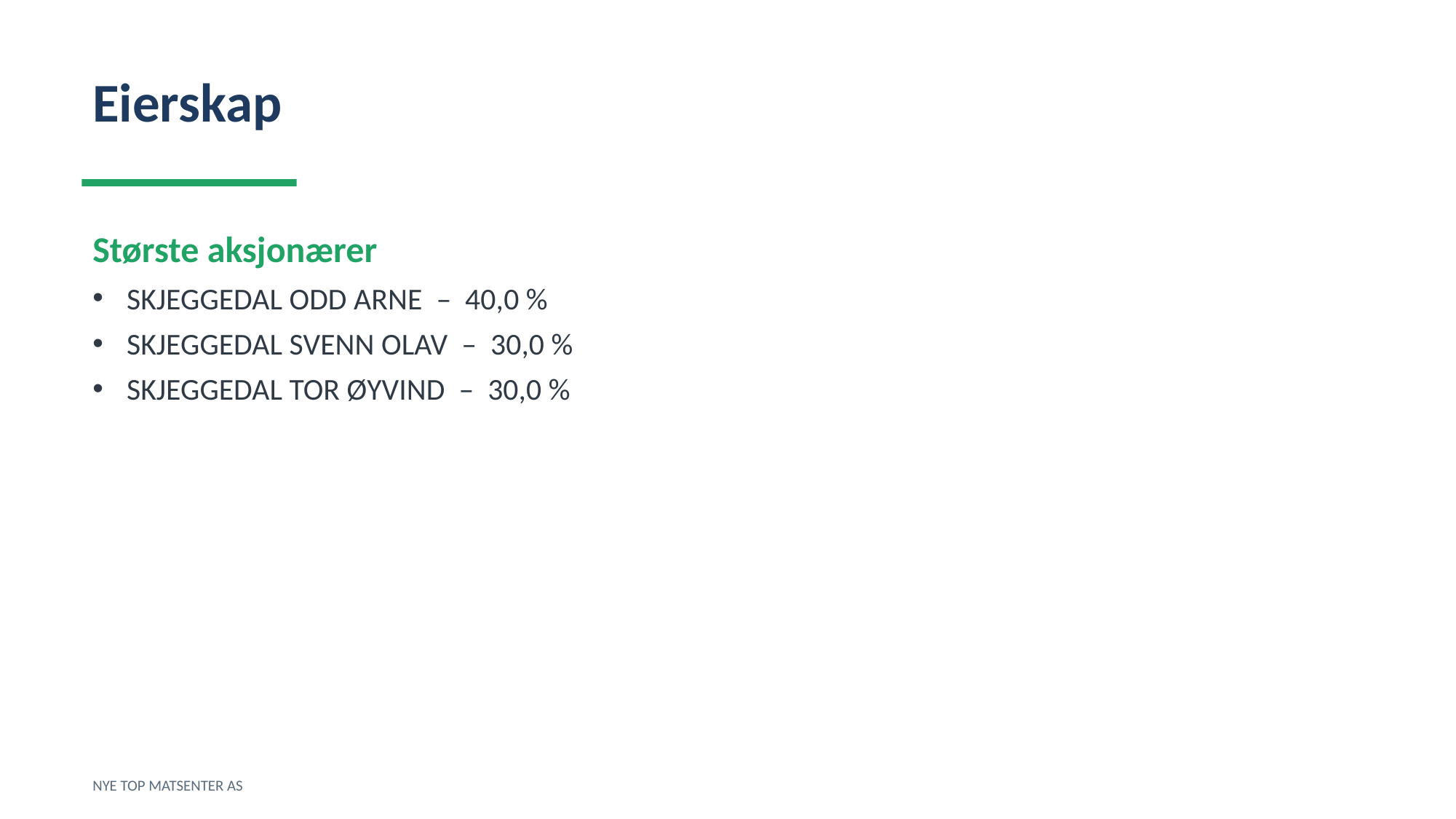

Eierskap

Største aksjonærer
SKJEGGEDAL ODD ARNE  –  40,0 %
SKJEGGEDAL SVENN OLAV  –  30,0 %
SKJEGGEDAL TOR ØYVIND  –  30,0 %
NYE TOP MATSENTER AS